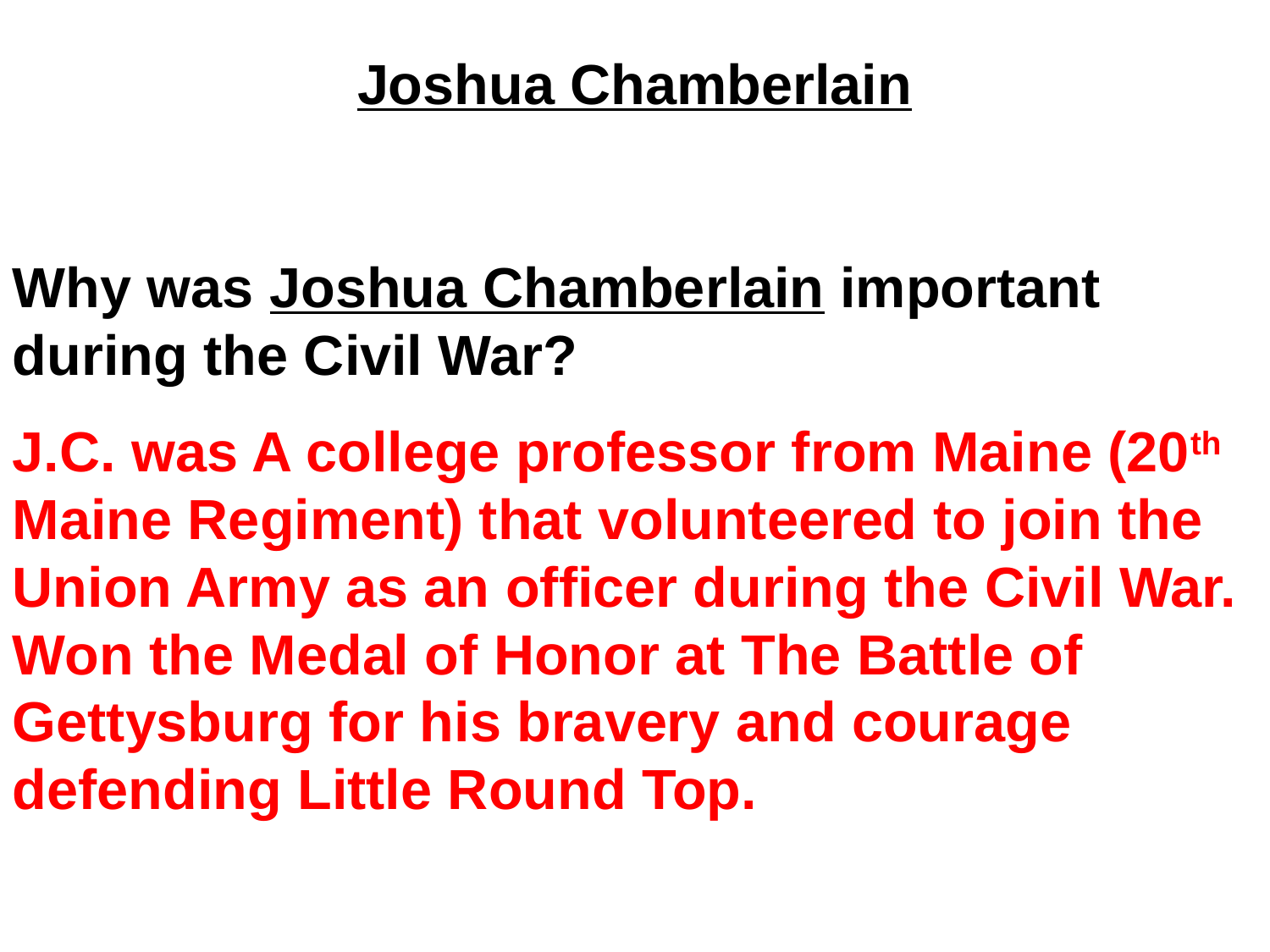

Joshua Chamberlain

Why was Joshua Chamberlain important during the Civil War?
J.C. was A college professor from Maine (20th Maine Regiment) that volunteered to join the Union Army as an officer during the Civil War. Won the Medal of Honor at The Battle of Gettysburg for his bravery and courage defending Little Round Top.